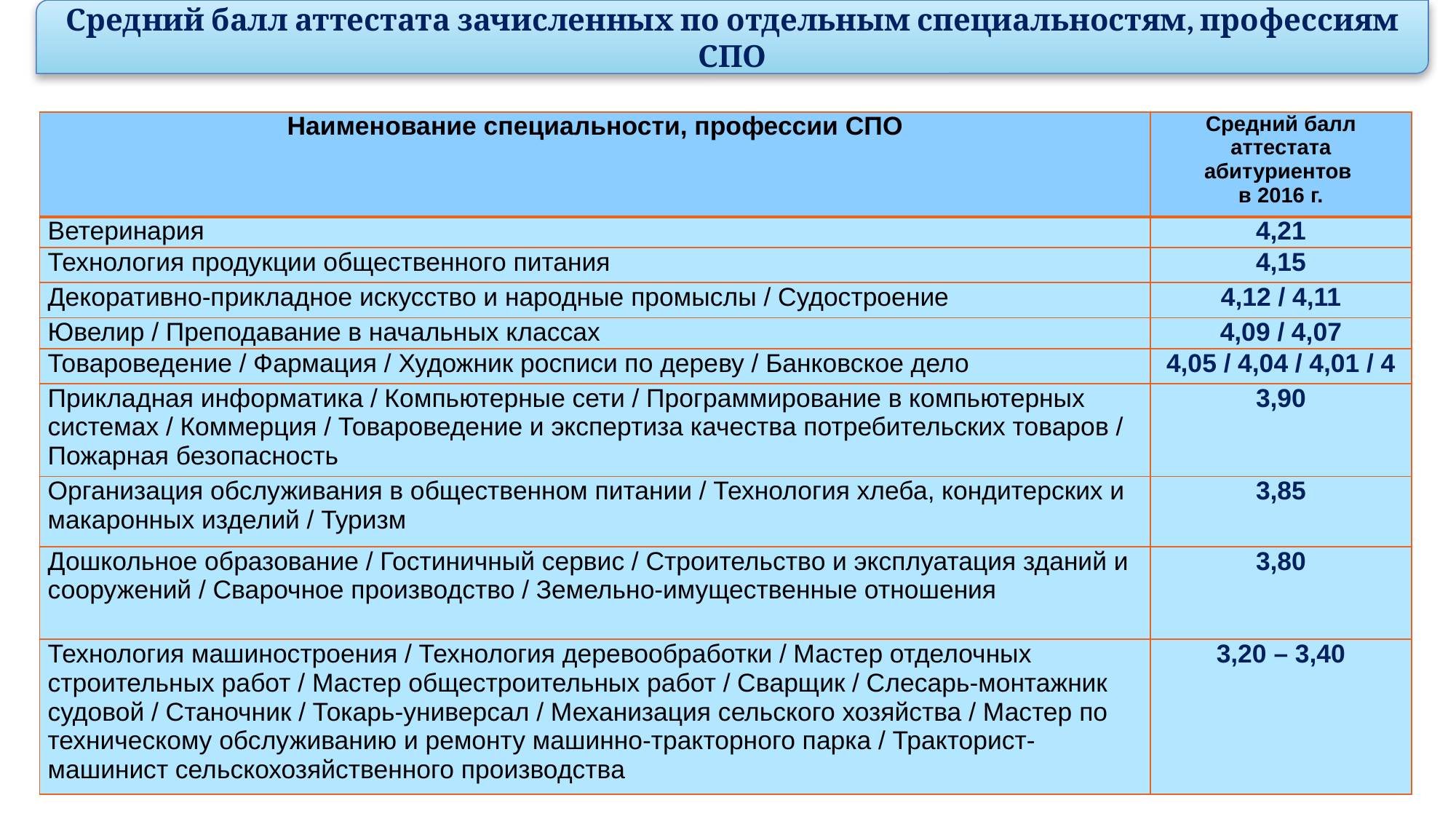

Средний балл аттестата зачисленных по отдельным специальностям, профессиям СПО

| Наименование специальности, профессии СПО | Средний балл аттестата абитуриентов в 2016 г. |
| --- | --- |
| Ветеринария | 4,21 |
| Технология продукции общественного питания | 4,15 |
| Декоративно-прикладное искусство и народные промыслы / Судостроение | 4,12 / 4,11 |
| Ювелир / Преподавание в начальных классах | 4,09 / 4,07 |
| Товароведение / Фармация / Художник росписи по дереву / Банковское дело | 4,05 / 4,04 / 4,01 / 4 |
| Прикладная информатика / Компьютерные сети / Программирование в компьютерных системах / Коммерция / Товароведение и экспертиза качества потребительских товаров / Пожарная безопасность | 3,90 |
| Организация обслуживания в общественном питании / Технология хлеба, кондитерских и макаронных изделий / Туризм | 3,85 |
| Дошкольное образование / Гостиничный сервис / Строительство и эксплуатация зданий и сооружений / Сварочное производство / Земельно-имущественные отношения | 3,80 |
| Технология машиностроения / Технология деревообработки / Мастер отделочных строительных работ / Мастер общестроительных работ / Сварщик / Слесарь-монтажник судовой / Станочник / Токарь-универсал / Механизация сельского хозяйства / Мастер по техническому обслуживанию и ремонту машинно-тракторного парка / Тракторист-машинист сельскохозяйственного производства | 3,20 – 3,40 |